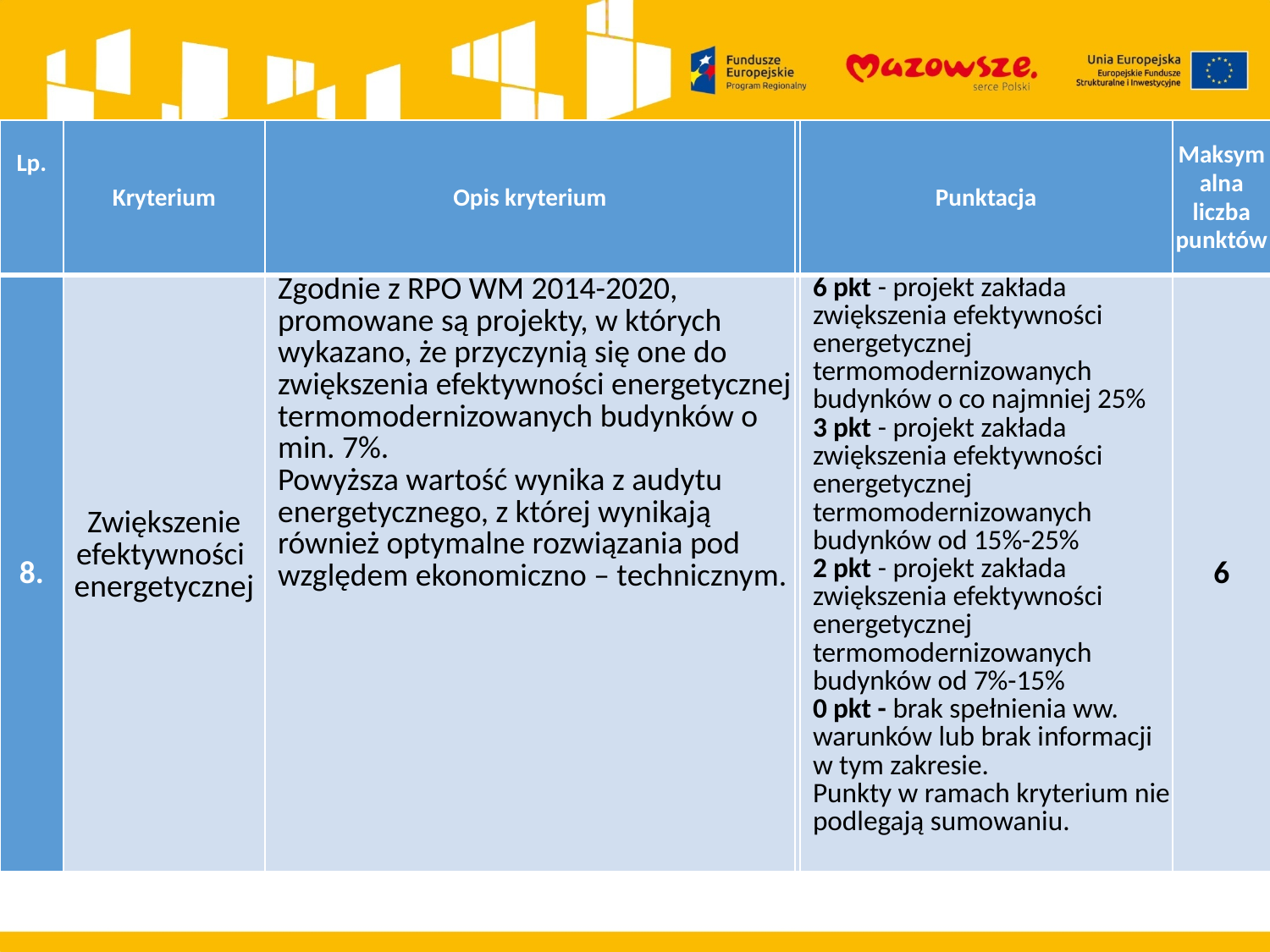

| Lp. | Kryterium | Opis kryterium |  | Punktacja | Maksymalna liczba punktów |
| --- | --- | --- | --- | --- | --- |
| 8. | Zwiększenie efektywności energetycznej | Zgodnie z RPO WM 2014-2020, promowane są projekty, w których wykazano, że przyczynią się one do zwiększenia efektywności energetycznej termomodernizowanych budynków o min. 7%. Powyższa wartość wynika z audytu energetycznego, z której wynikają również optymalne rozwiązania pod względem ekonomiczno – technicznym. |  | 6 pkt - projekt zakłada zwiększenia efektywności energetycznej termomodernizowanych budynków o co najmniej 25% 3 pkt - projekt zakłada zwiększenia efektywności energetycznej termomodernizowanych budynków od 15%-25% 2 pkt - projekt zakłada zwiększenia efektywności energetycznej termomodernizowanych budynków od 7%-15% 0 pkt - brak spełnienia ww. warunków lub brak informacji w tym zakresie. Punkty w ramach kryterium nie podlegają sumowaniu. | 6 |